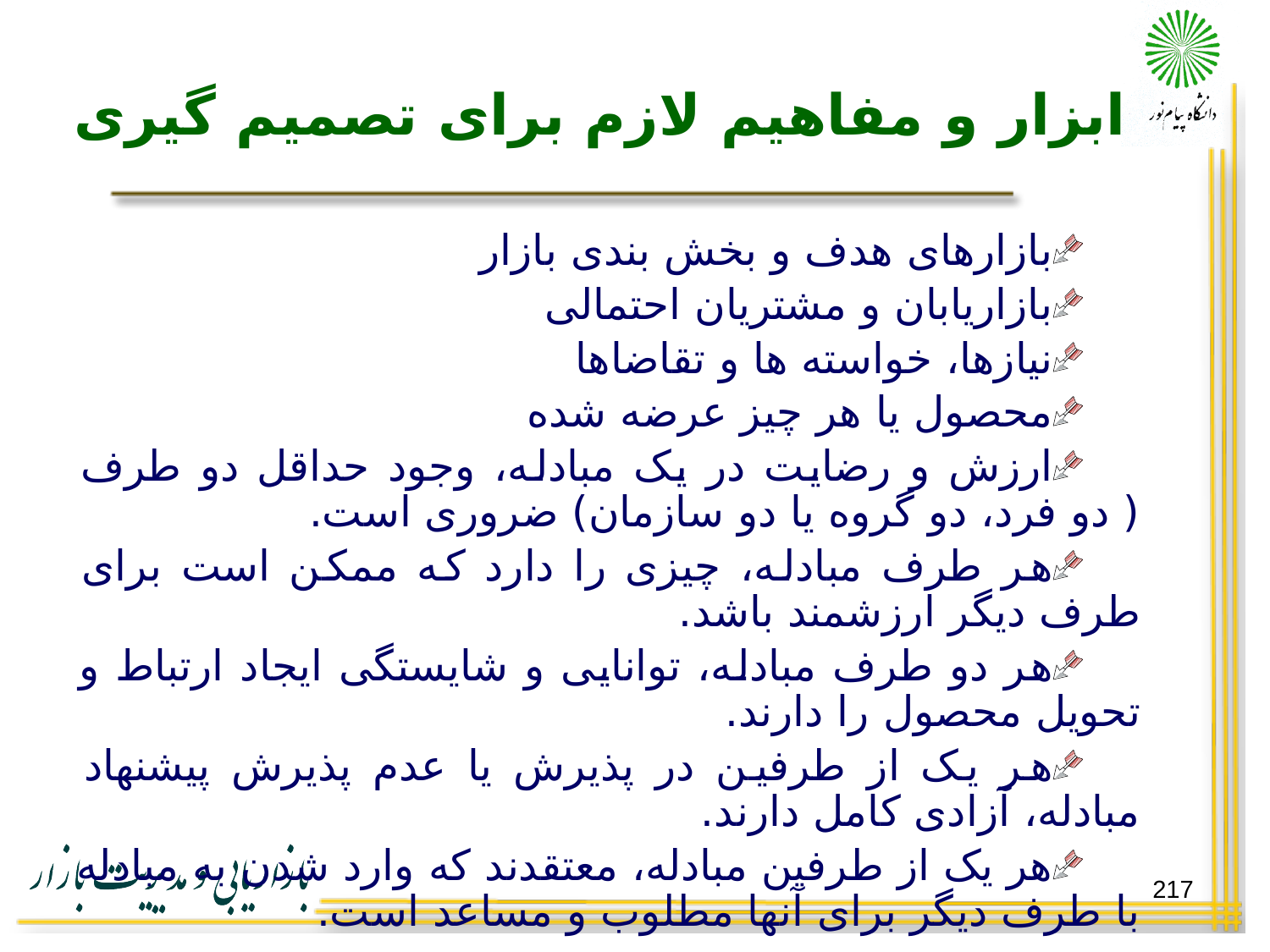

# ابزار و مفاهیم لازم برای تصمیم گیری
بازارهای هدف و بخش بندی بازار
بازاریابان و مشتریان احتمالی
نیازها، خواسته ها و تقاضاها
محصول یا هر چیز عرضه شده
ارزش و رضایت در یک مبادله، وجود حداقل دو طرف ( دو فرد، دو گروه یا دو سازمان) ضروری است.
هر طرف مبادله، چیزی را دارد که ممکن است برای طرف دیگر ارزشمند باشد.
هر دو طرف مبادله، توانایی و شایستگی ایجاد ارتباط و تحویل محصول را دارند.
هر یک از طرفین در پذیرش یا عدم پذیرش پیشنهاد مبادله، آزادی کامل دارند.
هر یک از طرفین مبادله، معتقدند که وارد شدن به مبادله با طرف دیگر برای آنها مطلوب و مساعد است.
217